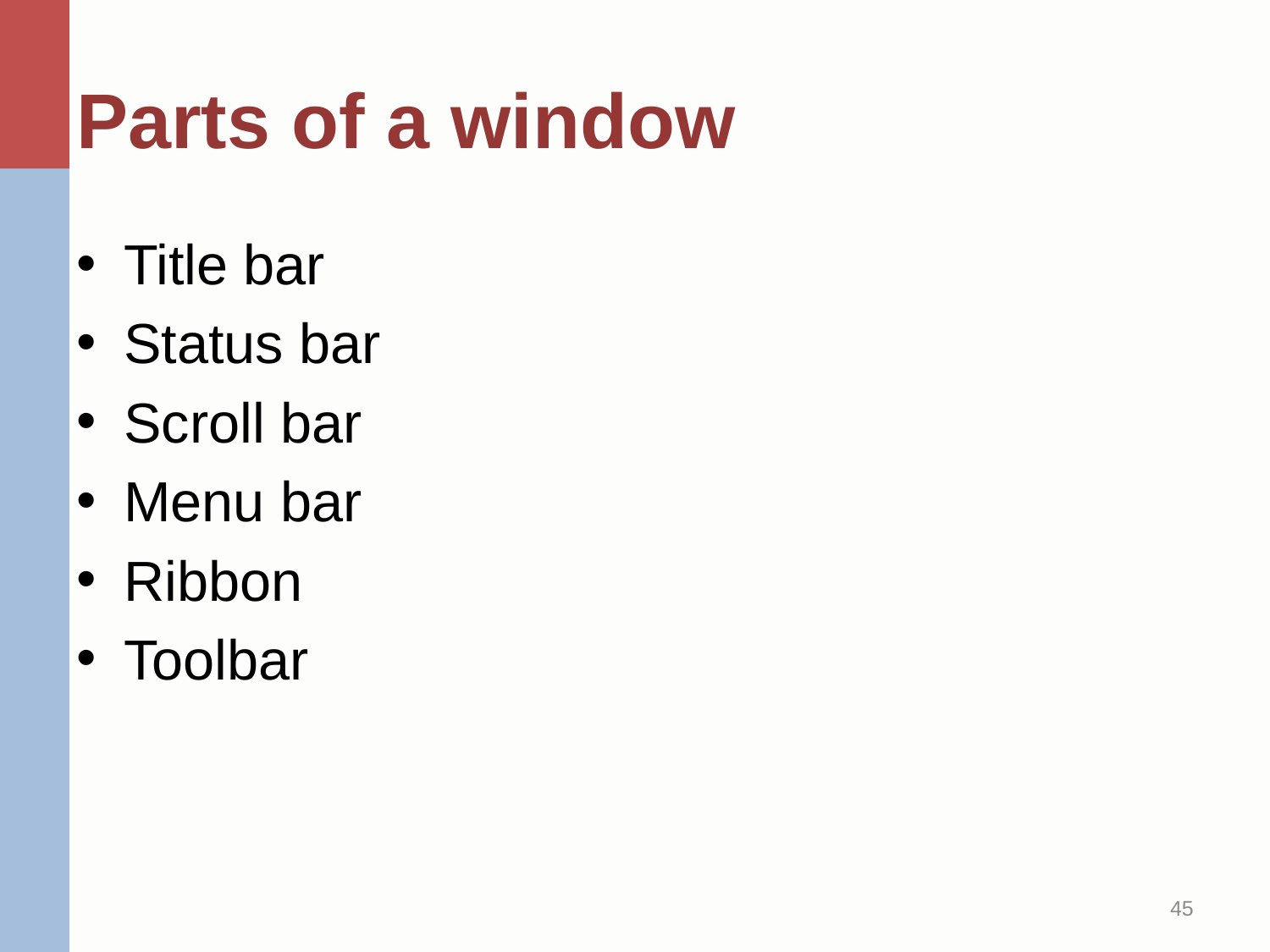

# Parts of a window
Title bar
Status bar
Scroll bar
Menu bar
Ribbon
Toolbar

45